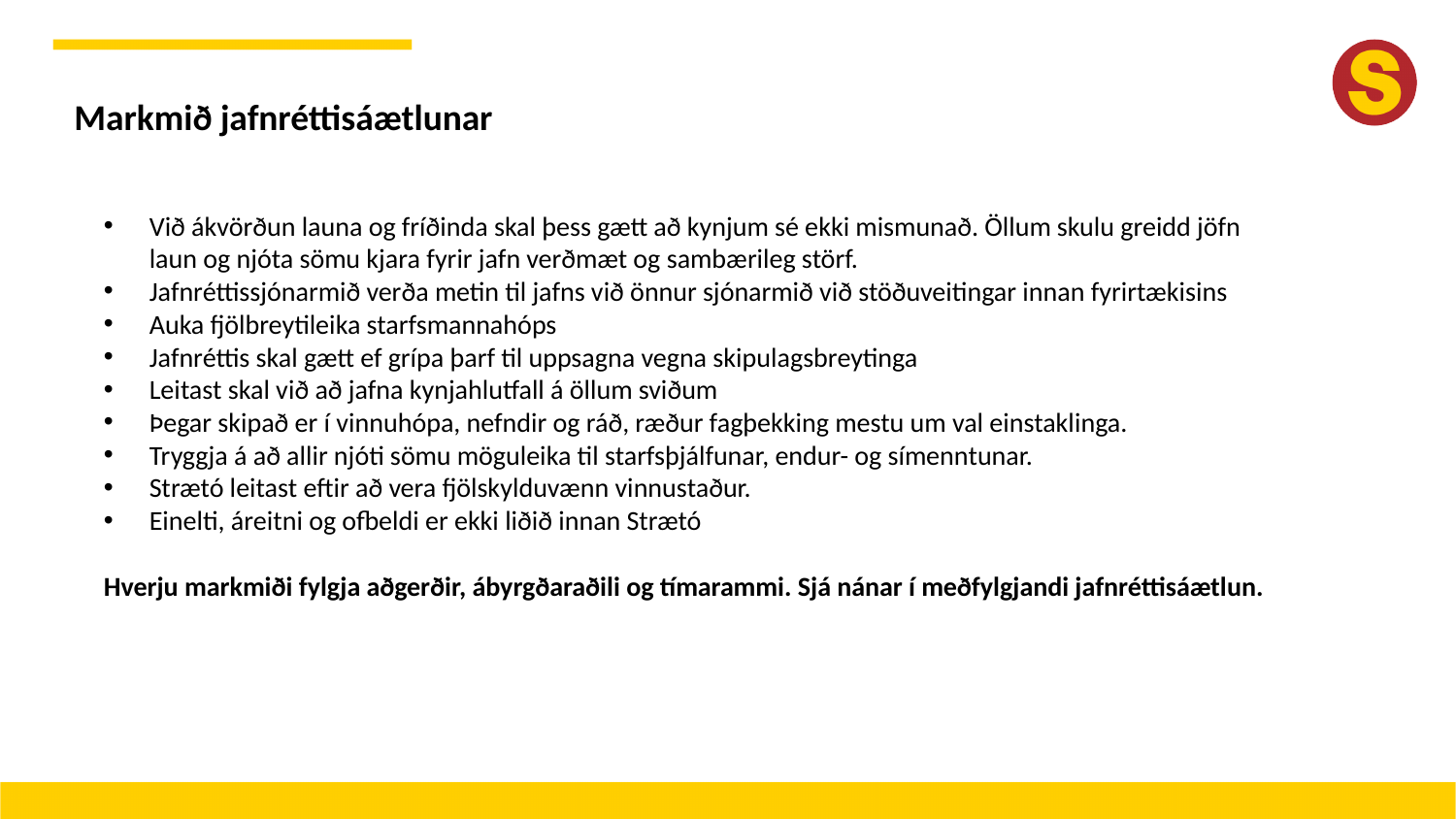

Markmið jafnréttisáætlunar
Við ákvörðun launa og fríðinda skal þess gætt að kynjum sé ekki mismunað. Öllum skulu greidd jöfn laun og njóta sömu kjara fyrir jafn verðmæt og sambærileg störf.
Jafnréttissjónarmið verða metin til jafns við önnur sjónarmið við stöðuveitingar innan fyrirtækisins
Auka fjölbreytileika starfsmannahóps
Jafnréttis skal gætt ef grípa þarf til uppsagna vegna skipulagsbreytinga
Leitast skal við að jafna kynjahlutfall á öllum sviðum
Þegar skipað er í vinnuhópa, nefndir og ráð, ræður fagþekking mestu um val einstaklinga.
Tryggja á að allir njóti sömu möguleika til starfsþjálfunar, endur- og símenntunar.
Strætó leitast eftir að vera fjölskylduvænn vinnustaður.
Einelti, áreitni og ofbeldi er ekki liðið innan Strætó

Hverju markmiði fylgja aðgerðir, ábyrgðaraðili og tímarammi. Sjá nánar í meðfylgjandi jafnréttisáætlun.